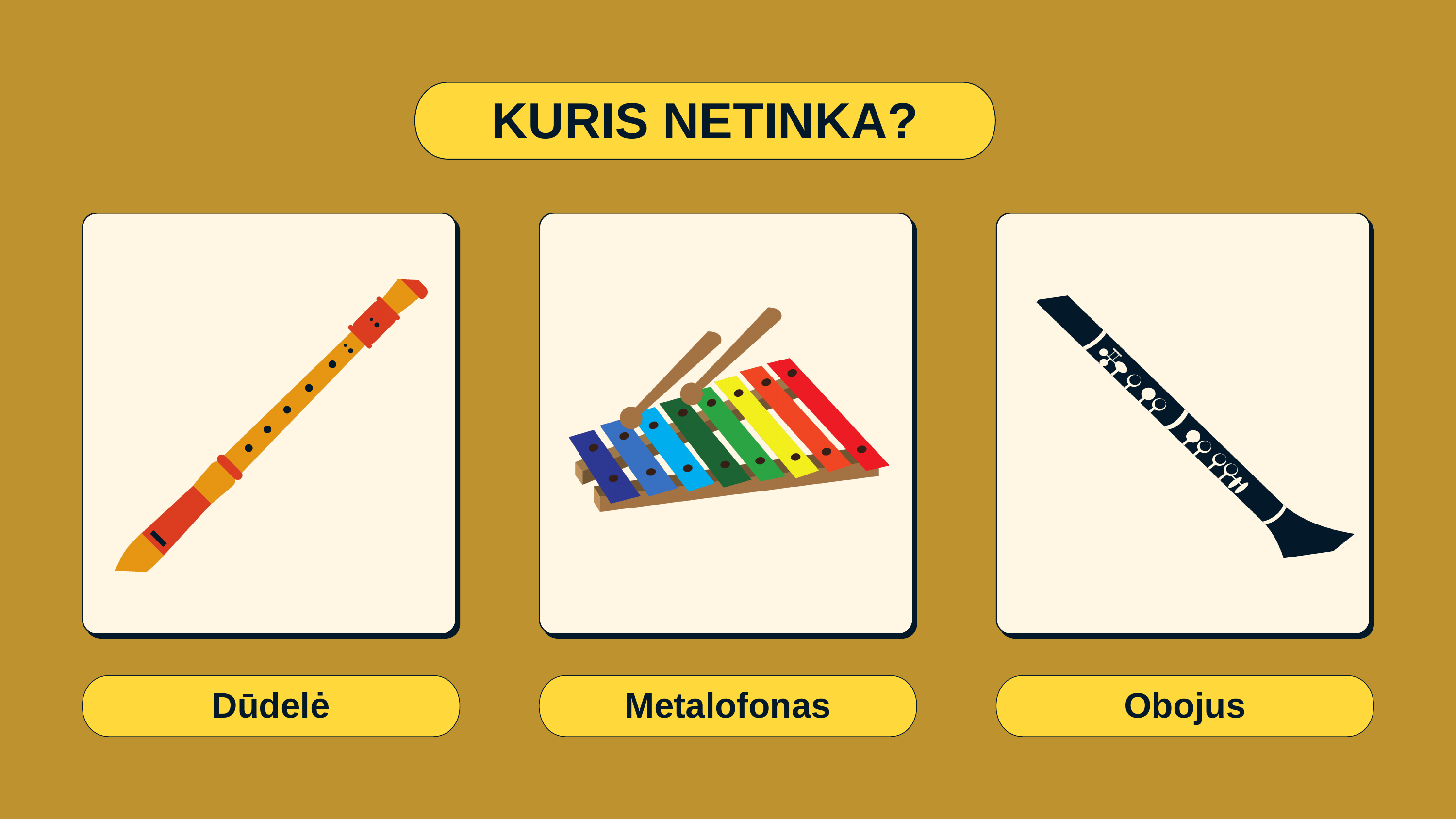

KURIS NETINKA?

ITEM # 8

Dūdelė

Metalofonas

Obojus